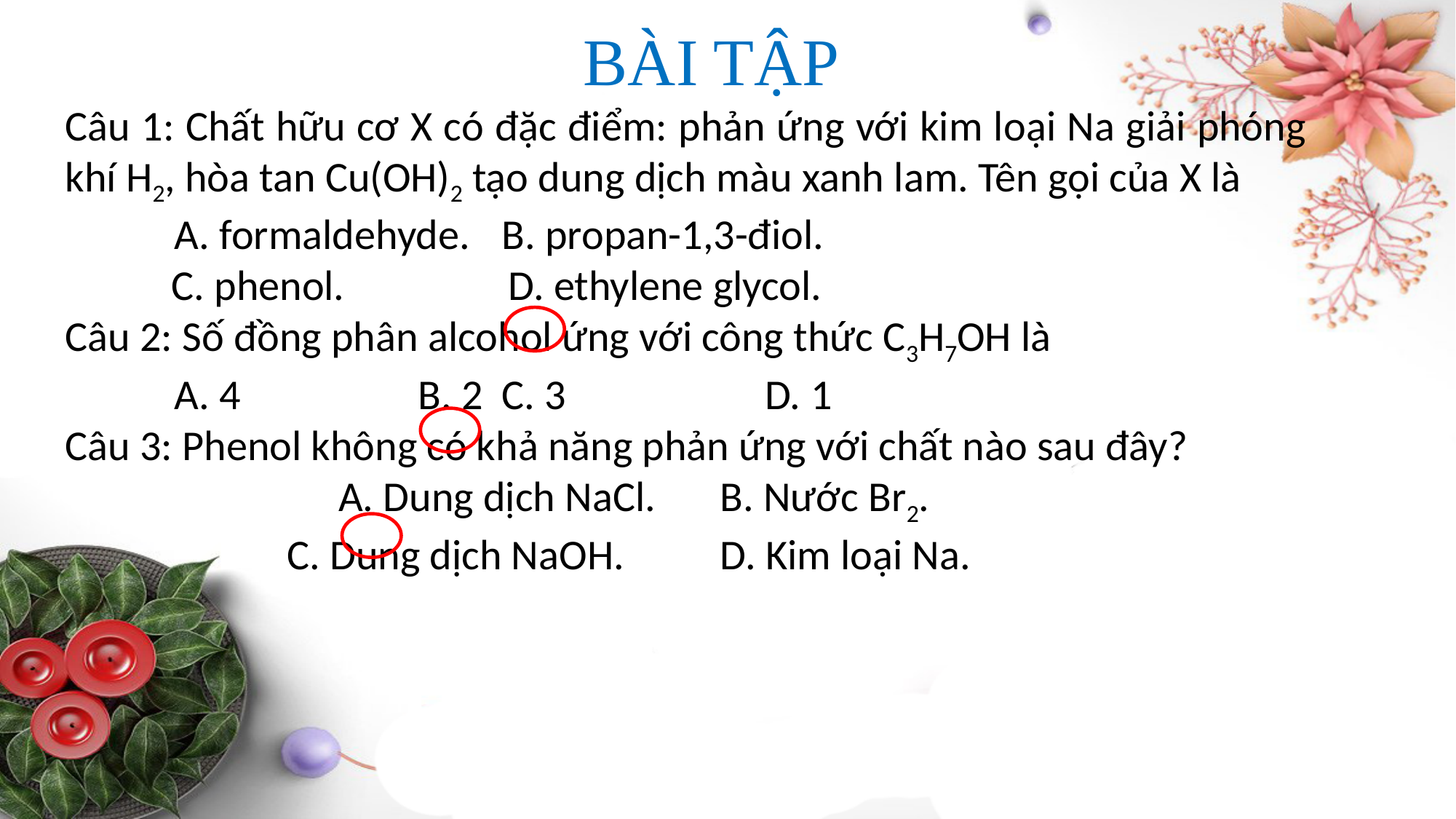

BÀI TẬP
Câu 1: Chất hữu cơ X có đặc điểm: phản ứng với kim loại Na giải phóng khí H2, hòa tan Cu(OH)2 tạo dung dịch màu xanh lam. Tên gọi của X là
	A. formaldehyde. 	B. propan-1,3-điol.
           C. phenol. 	            D. ethylene glycol.
Câu 2: Số đồng phân alcohol ứng với công thức C3H7OH là
	A. 4 	              B. 2	C. 3	                D. 1
Câu 3: Phenol không có khả năng phản ứng với chất nào sau đây?
	                 A. Dung dịch NaCl. 	B. Nước Br2.
                       C. Dung dịch NaOH.	D. Kim loại Na.